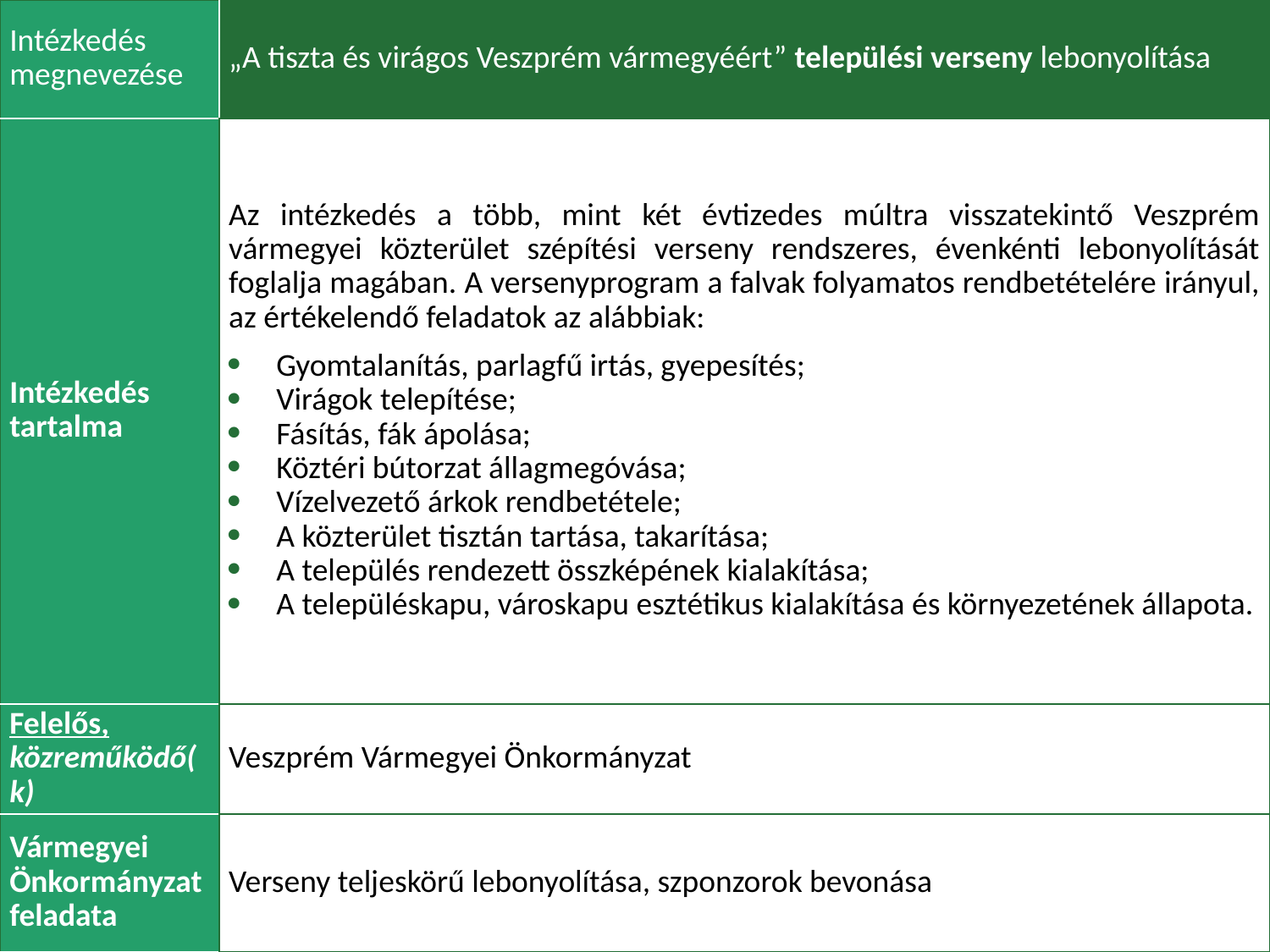

| Intézkedés megnevezése | „A tiszta és virágos Veszprém vármegyéért” települési verseny lebonyolítása |
| --- | --- |
| Intézkedés tartalma | Az intézkedés a több, mint két évtizedes múltra visszatekintő Veszprém vármegyei közterület szépítési verseny rendszeres, évenkénti lebonyolítását foglalja magában. A versenyprogram a falvak folyamatos rendbetételére irányul, az értékelendő feladatok az alábbiak: Gyomtalanítás, parlagfű irtás, gyepesítés; Virágok telepítése; Fásítás, fák ápolása; Köztéri bútorzat állagmegóvása; Vízelvezető árkok rendbetétele; A közterület tisztán tartása, takarítása; A település rendezett összképének kialakítása; A településkapu, városkapu esztétikus kialakítása és környezetének állapota. |
| Felelős, közreműködő(k) | Veszprém Vármegyei Önkormányzat |
| Vármegyei Önkormányzat feladata | Verseny teljeskörű lebonyolítása, szponzorok bevonása |